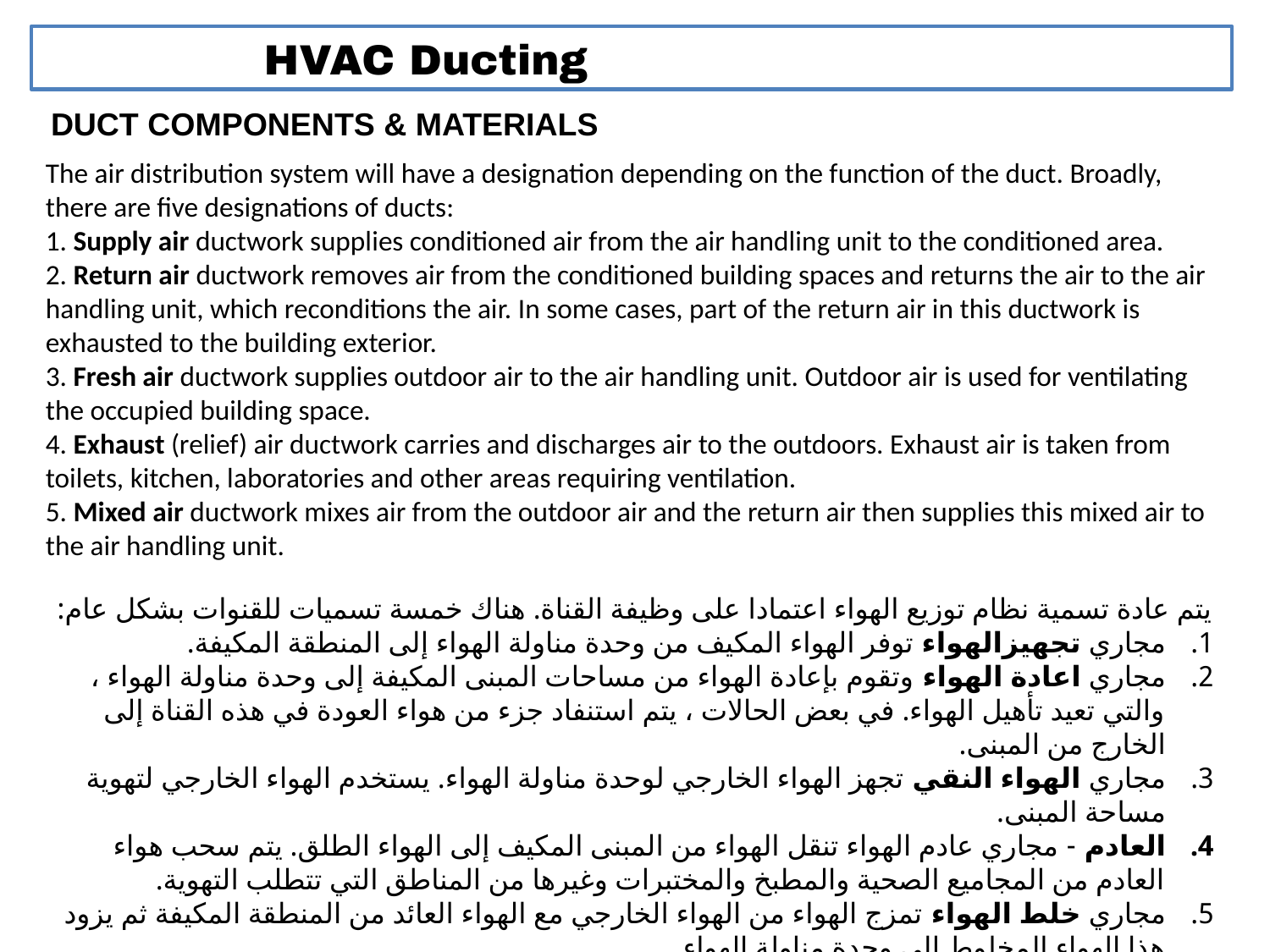

HVAC Ducting
DUCT COMPONENTS & MATERIALS
The air distribution system will have a designation depending on the function of the duct. Broadly, there are five designations of ducts:
1. Supply air ductwork supplies conditioned air from the air handling unit to the conditioned area.
2. Return air ductwork removes air from the conditioned building spaces and returns the air to the air handling unit, which reconditions the air. In some cases, part of the return air in this ductwork is exhausted to the building exterior.
3. Fresh air ductwork supplies outdoor air to the air handling unit. Outdoor air is used for ventilating the occupied building space.
4. Exhaust (relief) air ductwork carries and discharges air to the outdoors. Exhaust air is taken from toilets, kitchen, laboratories and other areas requiring ventilation.
5. Mixed air ductwork mixes air from the outdoor air and the return air then supplies this mixed air to the air handling unit.
يتم عادة تسمية نظام توزيع الهواء اعتمادا على وظيفة القناة. هناك خمسة تسميات للقنوات بشكل عام:
مجاري تجهيزالهواء توفر الهواء المكيف من وحدة مناولة الهواء إلى المنطقة المكيفة.
مجاري اعادة الهواء وتقوم بإعادة الهواء من مساحات المبنى المكيفة إلى وحدة مناولة الهواء ، والتي تعيد تأهيل الهواء. في بعض الحالات ، يتم استنفاد جزء من هواء العودة في هذه القناة إلى الخارج من المبنى.
مجاري الهواء النقي تجهز الهواء الخارجي لوحدة مناولة الهواء. يستخدم الهواء الخارجي لتهوية مساحة المبنى.
العادم - مجاري عادم الهواء تنقل الهواء من المبنى المكيف إلى الهواء الطلق. يتم سحب هواء العادم من المجاميع الصحية والمطبخ والمختبرات وغيرها من المناطق التي تتطلب التهوية.
مجاري خلط الهواء تمزج الهواء من الهواء الخارجي مع الهواء العائد من المنطقة المكيفة ثم يزود هذا الهواء المخلوط إلى وحدة مناولة الهواء.